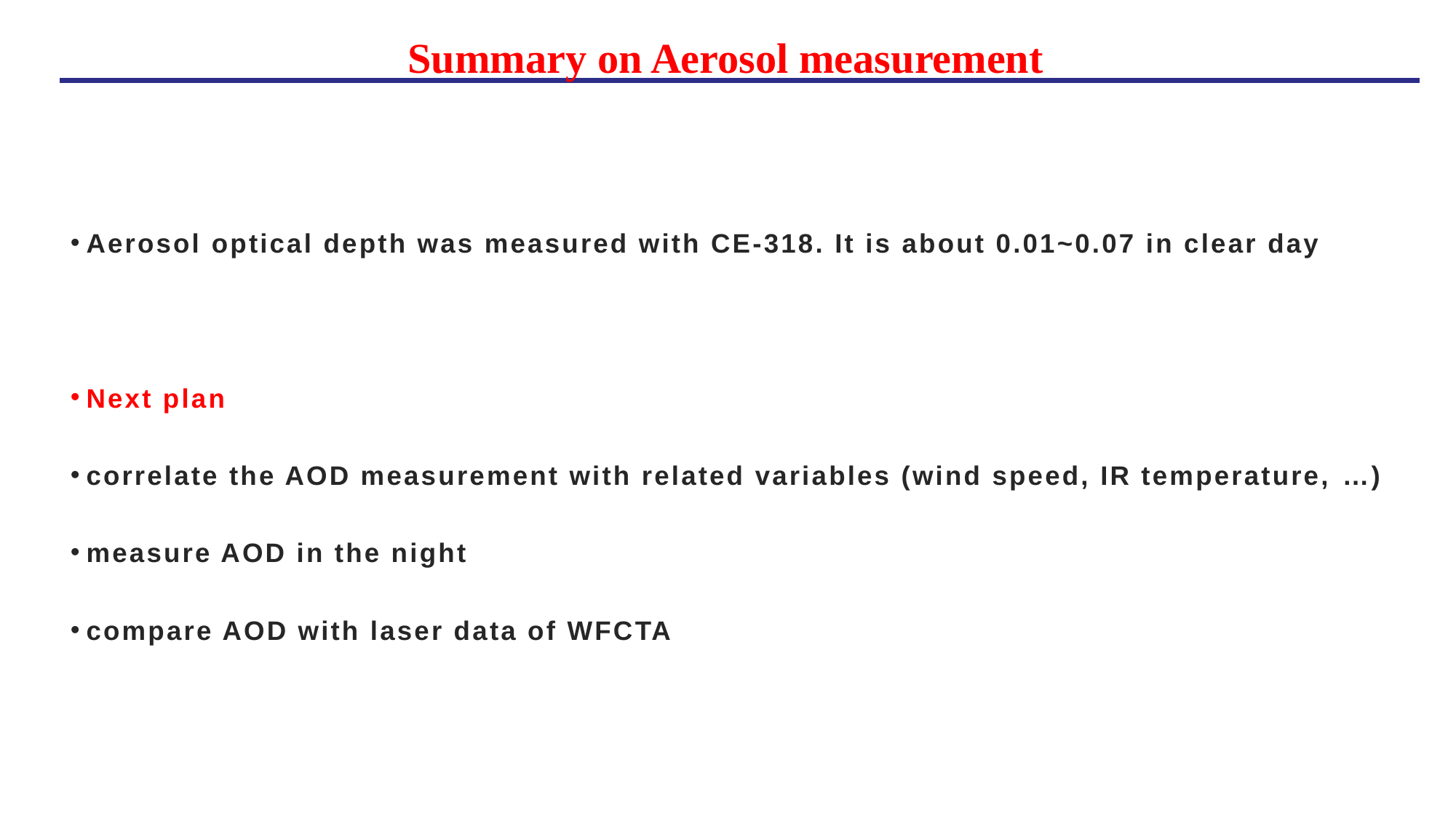

Summary on Aerosol measurement
Aerosol optical depth was measured with CE-318. It is about 0.01~0.07 in clear day

Next plan
correlate the AOD measurement with related variables (wind speed, IR temperature, …)
measure AOD in the night
compare AOD with laser data of WFCTA